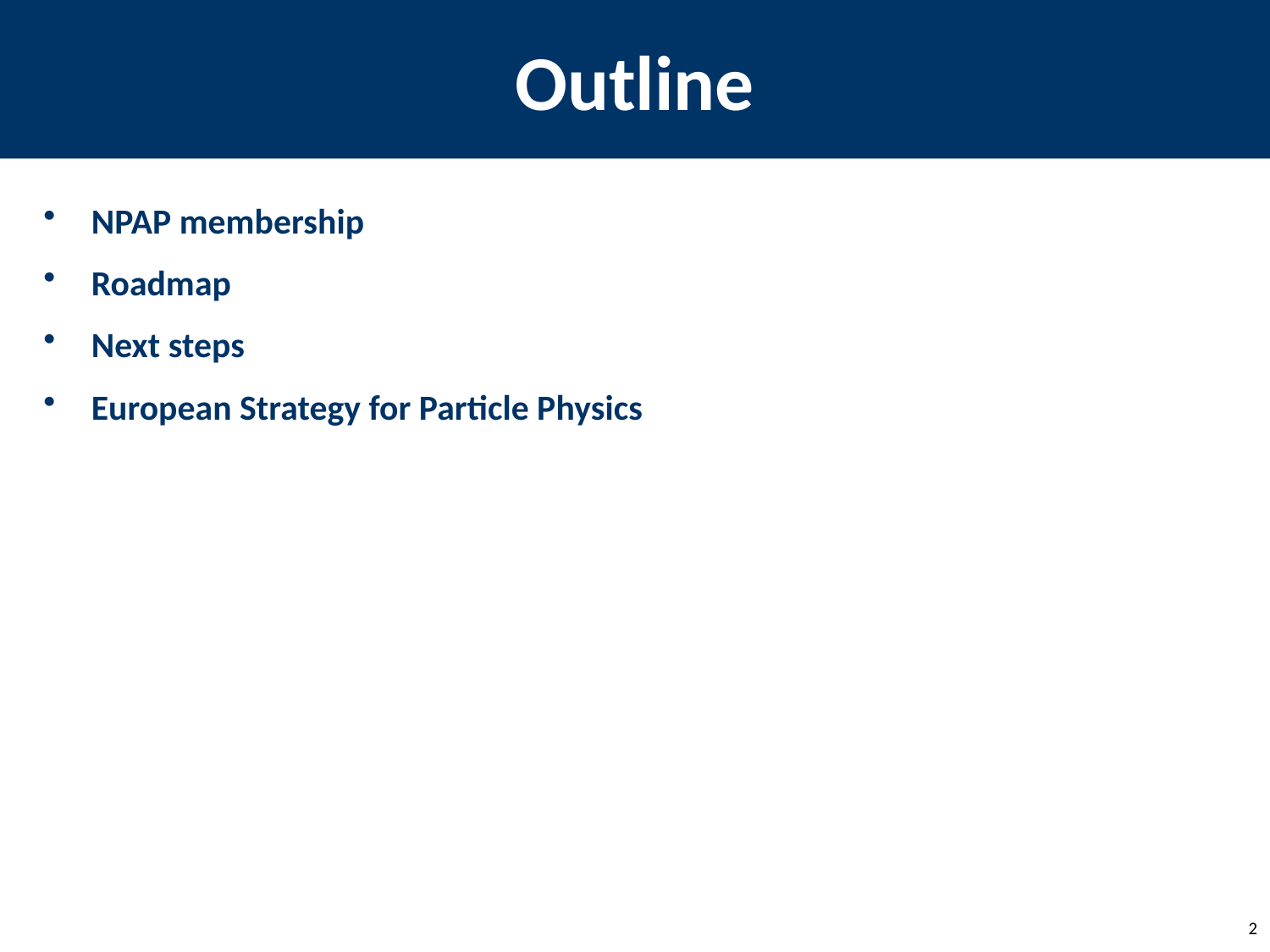

# Outline
NPAP membership
Roadmap
Next steps
European Strategy for Particle Physics

2